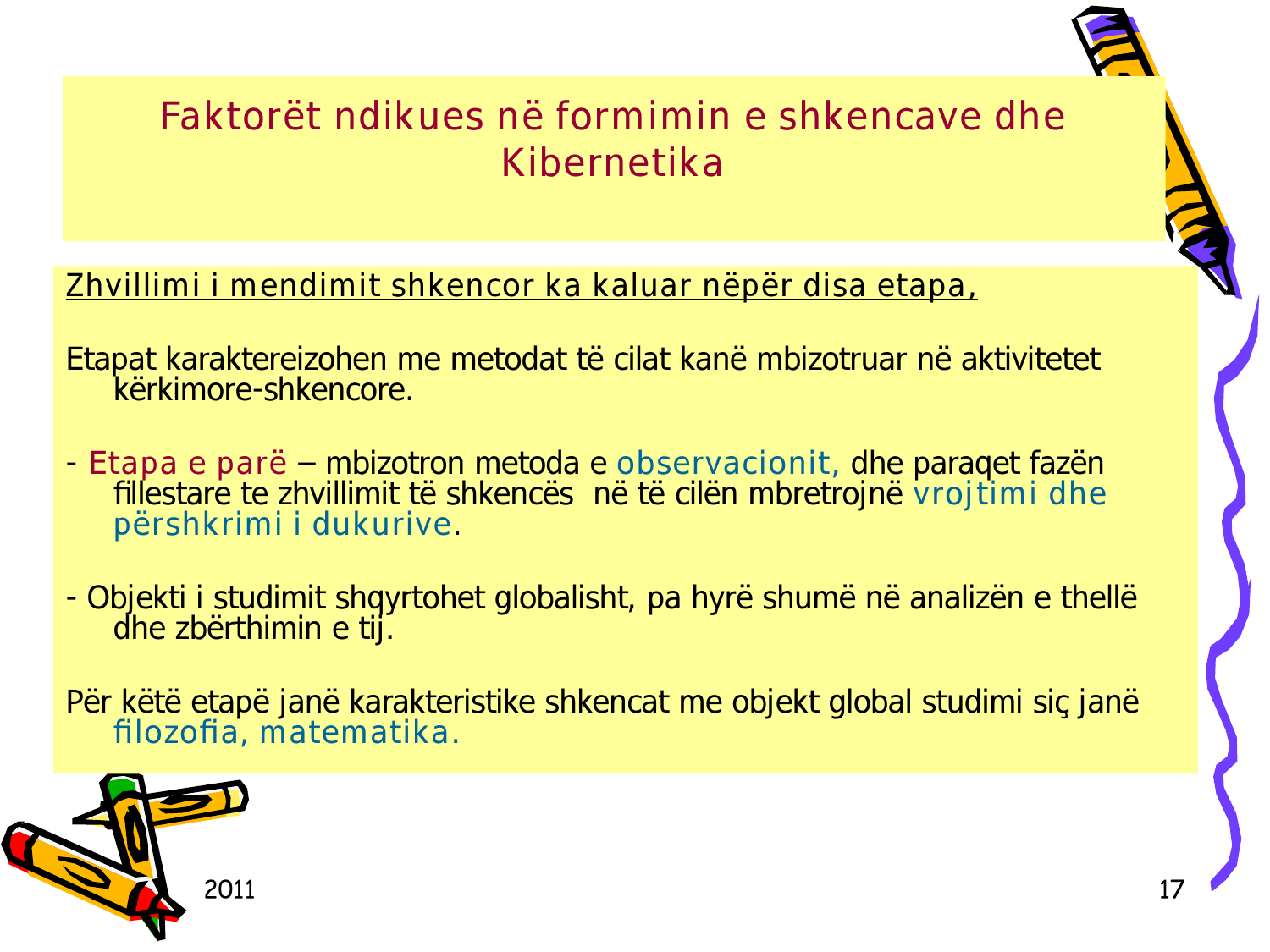

# Faktorёt ndikues nё formimin e shkencave dhe Kibernetika
Zhvillimi i mendimit shkencor ka kaluar nёpёr disa etapa,

Etapat karaktereizohen me metodat tё cilat kanё mbizotruar nё aktivitetet kёrkimore-shkencore.

- Etapa e parё – mbizotron metoda e observacionit, dhe paraqet fazёn fillestare te zhvillimit tё shkencёs  nё tё cilёn mbretrojnё vrojtimi dhe pёrshkrimi i dukurive.

- Objekti i studimit shqyrtohet globalisht, pa hyrё shumё nё analizёn e thellё dhe zbёrthimin e tij.

Pёr kёtё etapё janё karakteristike shkencat me objekt global studimi siç janё filozofia, matematika.
2011
17